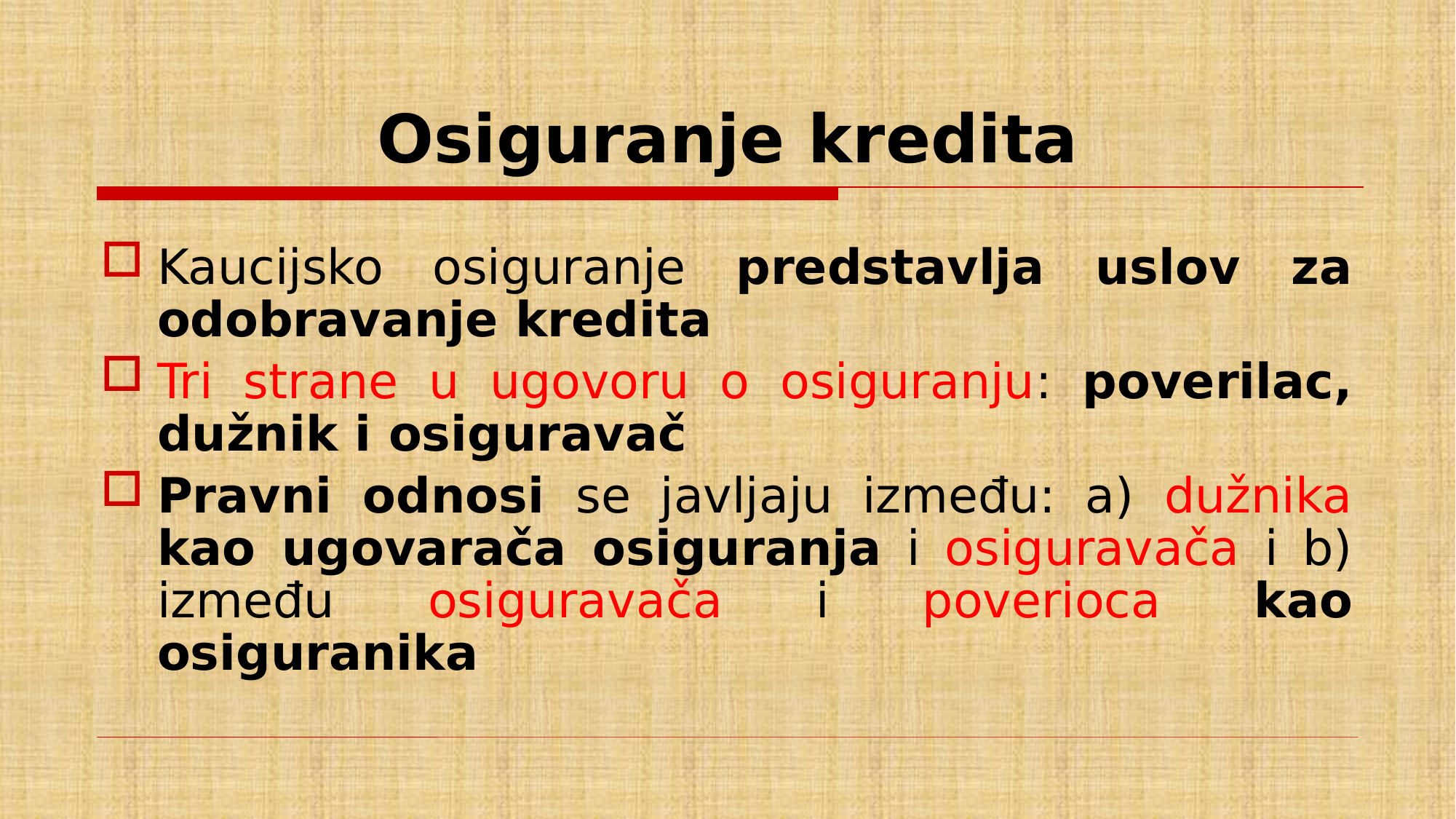

# Osiguranje kredita
Kaucijsko osiguranje predstavlja uslov za odobravanje kredita
Tri strane u ugovoru o osiguranju: poverilac, dužnik i osiguravač
Pravni odnosi se javljaju između: a) dužnika kao ugovarača osiguranja i osiguravača i b) između osiguravača i poverioca kao osiguranika